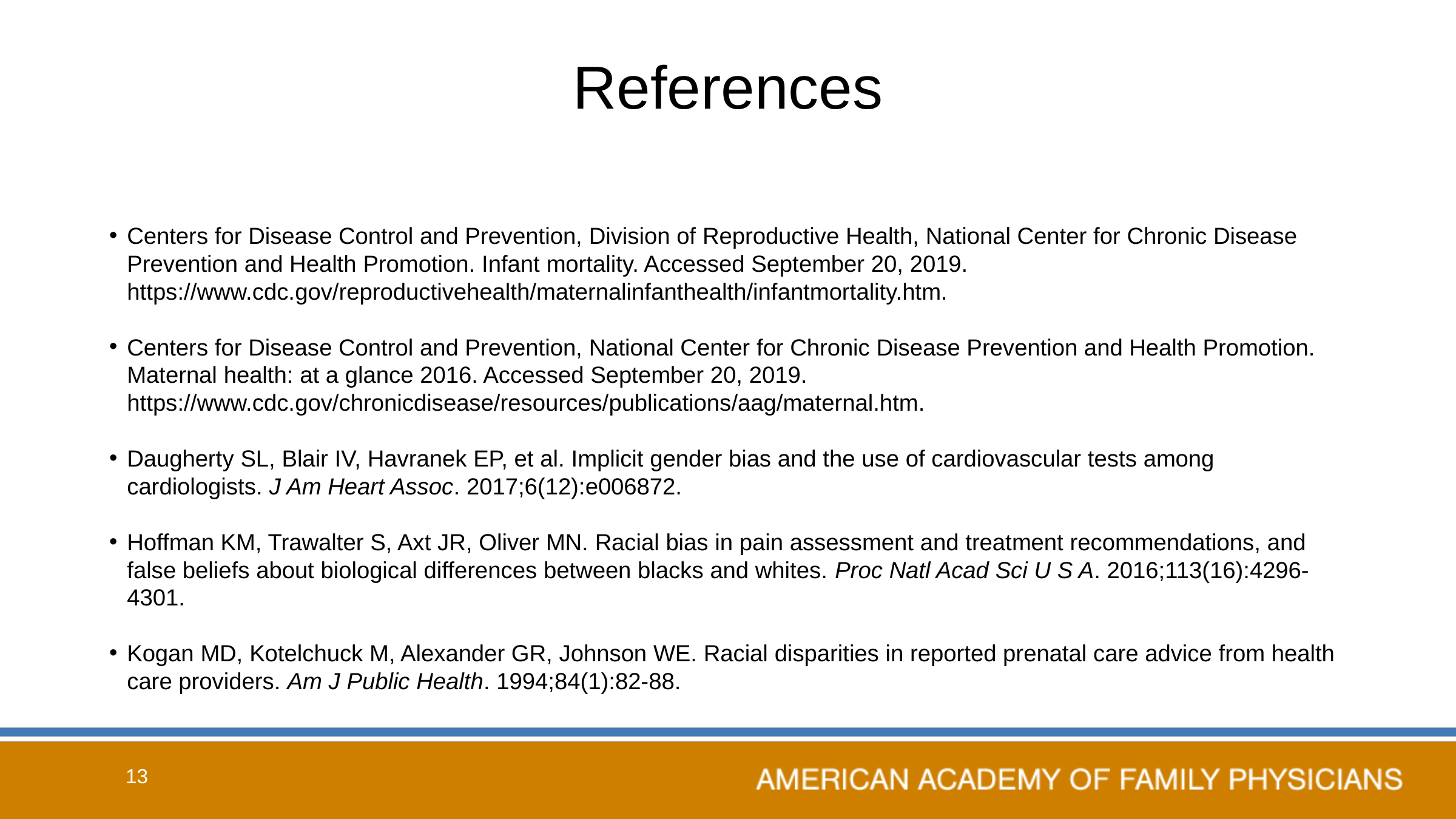

# References
Centers for Disease Control and Prevention, Division of Reproductive Health, National Center for Chronic Disease Prevention and Health Promotion. Infant mortality. Accessed September 20, 2019. https://www.cdc.gov/reproductivehealth/maternalinfanthealth/infantmortality.htm.

Centers for Disease Control and Prevention, National Center for Chronic Disease Prevention and Health Promotion. Maternal health: at a glance 2016. Accessed September 20, 2019. https://www.cdc.gov/chronicdisease/resources/publications/aag/maternal.htm.

Daugherty SL, Blair IV, Havranek EP, et al. Implicit gender bias and the use of cardiovascular tests among cardiologists. J Am Heart Assoc. 2017;6(12):e006872.

Hoffman KM, Trawalter S, Axt JR, Oliver MN. Racial bias in pain assessment and treatment recommendations, and false beliefs about biological differences between blacks and whites. Proc Natl Acad Sci U S A. 2016;113(16):4296-4301.

Kogan MD, Kotelchuck M, Alexander GR, Johnson WE. Racial disparities in reported prenatal care advice from health care providers. Am J Public Health. 1994;84(1):82-88.

13